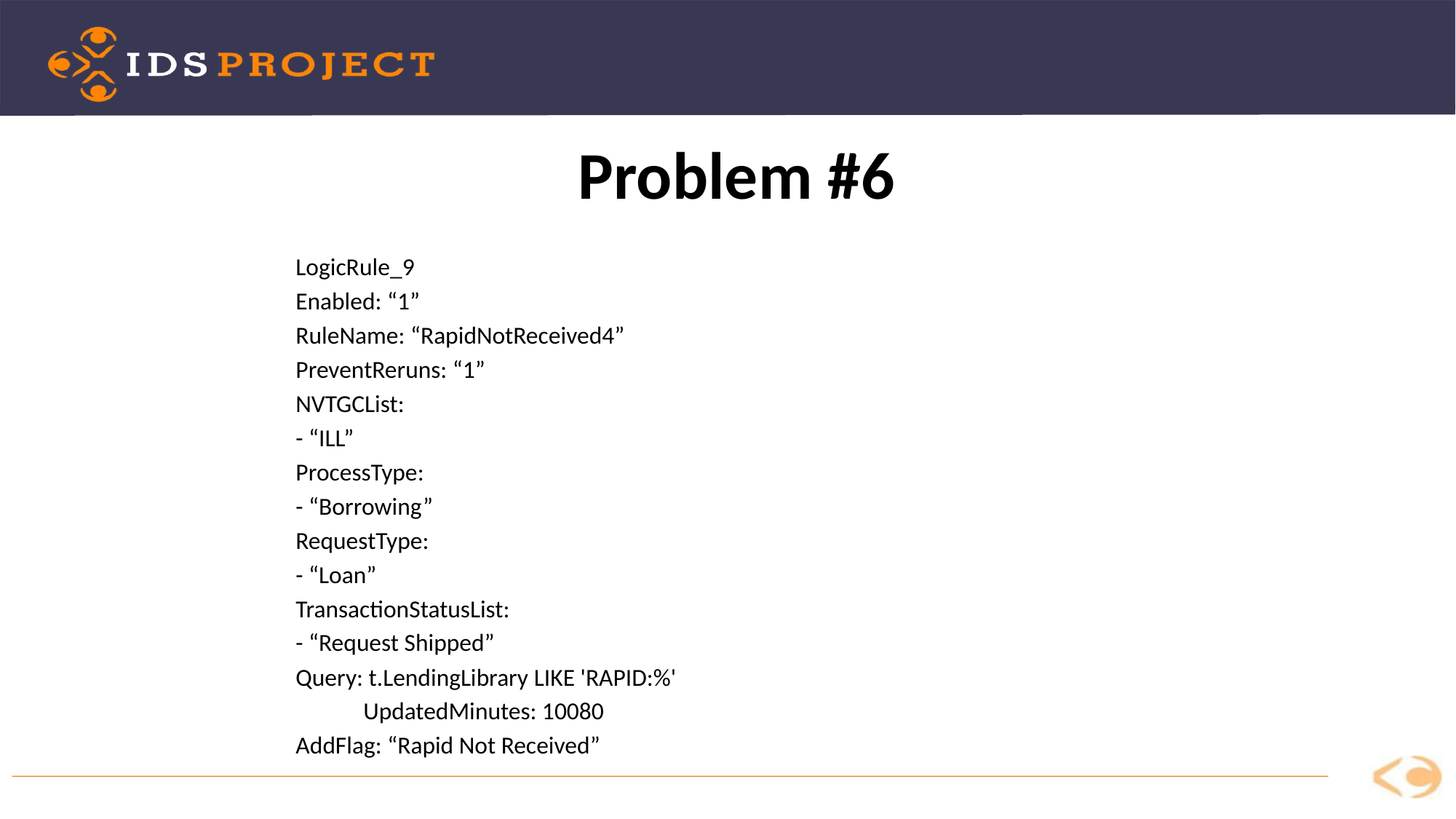

Problem #6
LogicRule_9
	Enabled: “1”
	RuleName: “RapidNotReceived4”
	PreventReruns: “1”
	NVTGCList:
	- “ILL”
	ProcessType:
	- “Borrowing”
	RequestType:
	- “Loan”
	TransactionStatusList:
	- “Request Shipped”
	Query: t.LendingLibrary LIKE 'RAPID:%'
 	UpdatedMinutes: 10080
	AddFlag: “Rapid Not Received”